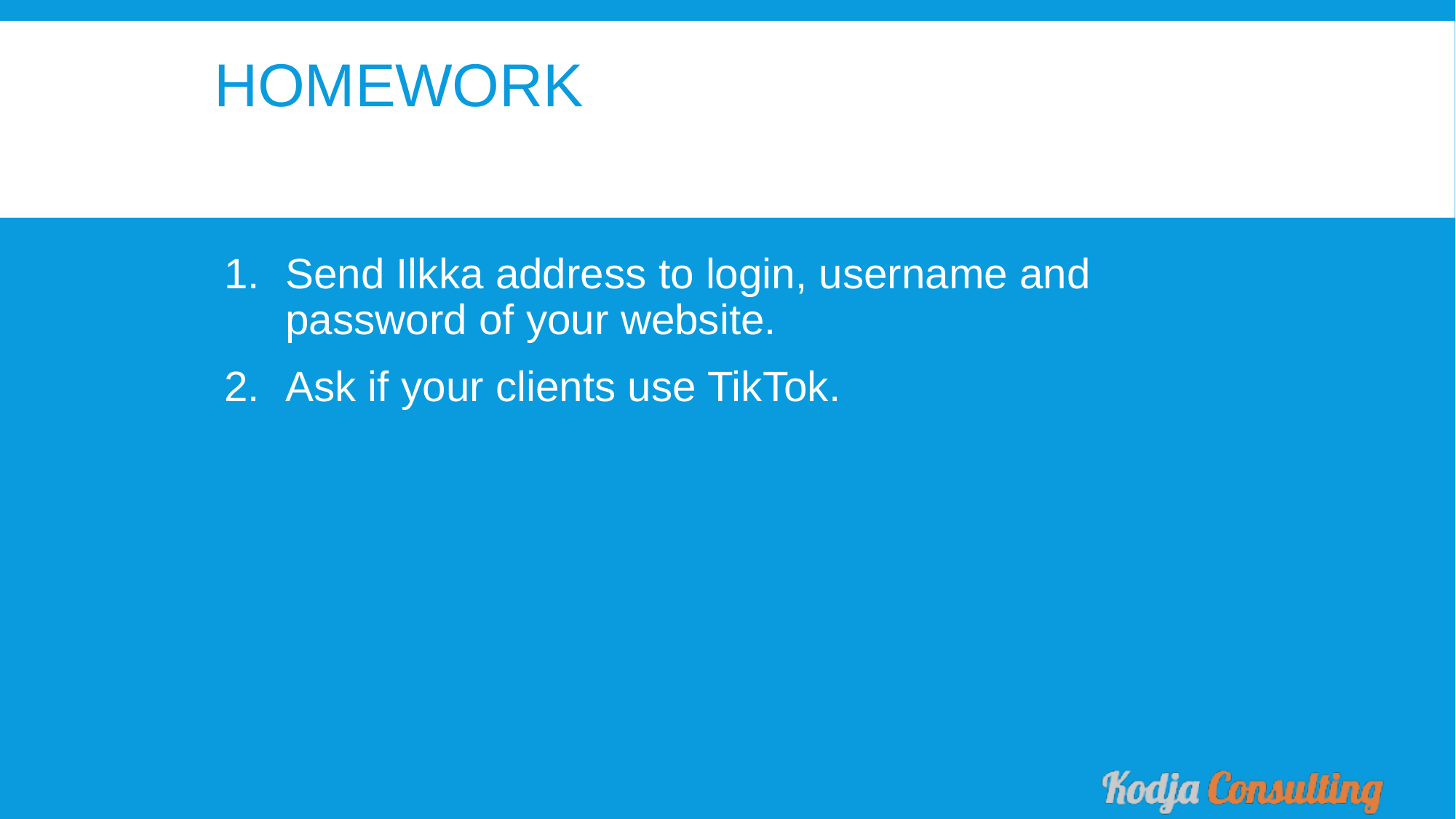

Homework
Send Ilkka address to login, username and password of your website.
Ask if your clients use TikTok.